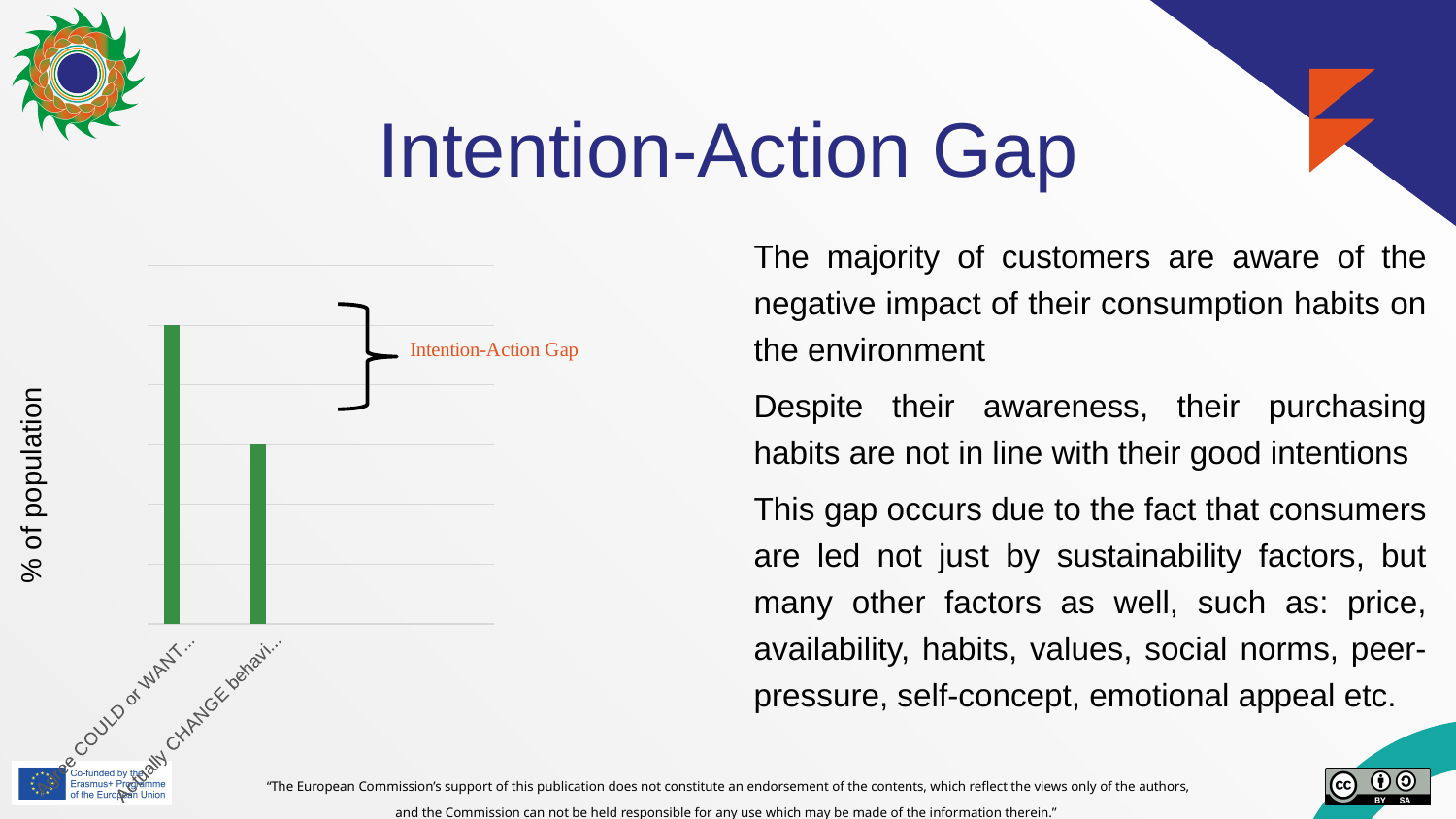

# Intention-Action Gap

### Chart

| Category | Oszlop3 | Oszlop1 | Oszlop2 |
|---|---|---|---|
| Agree COULD or WANT to do more for the environment | 100.0 | None | None |
| Actually CHANGE behaviour in order to help the environment | 60.0 | None | None |
The majority of customers are aware of the negative impact of their consumption habits on the environment
Despite their awareness, their purchasing habits are not in line with their good intentions
This gap occurs due to the fact that consumers are led not just by sustainability factors, but many other factors as well, such as: price, availability, habits, values, social norms, peer-pressure, self-concept, emotional appeal etc.
% of population